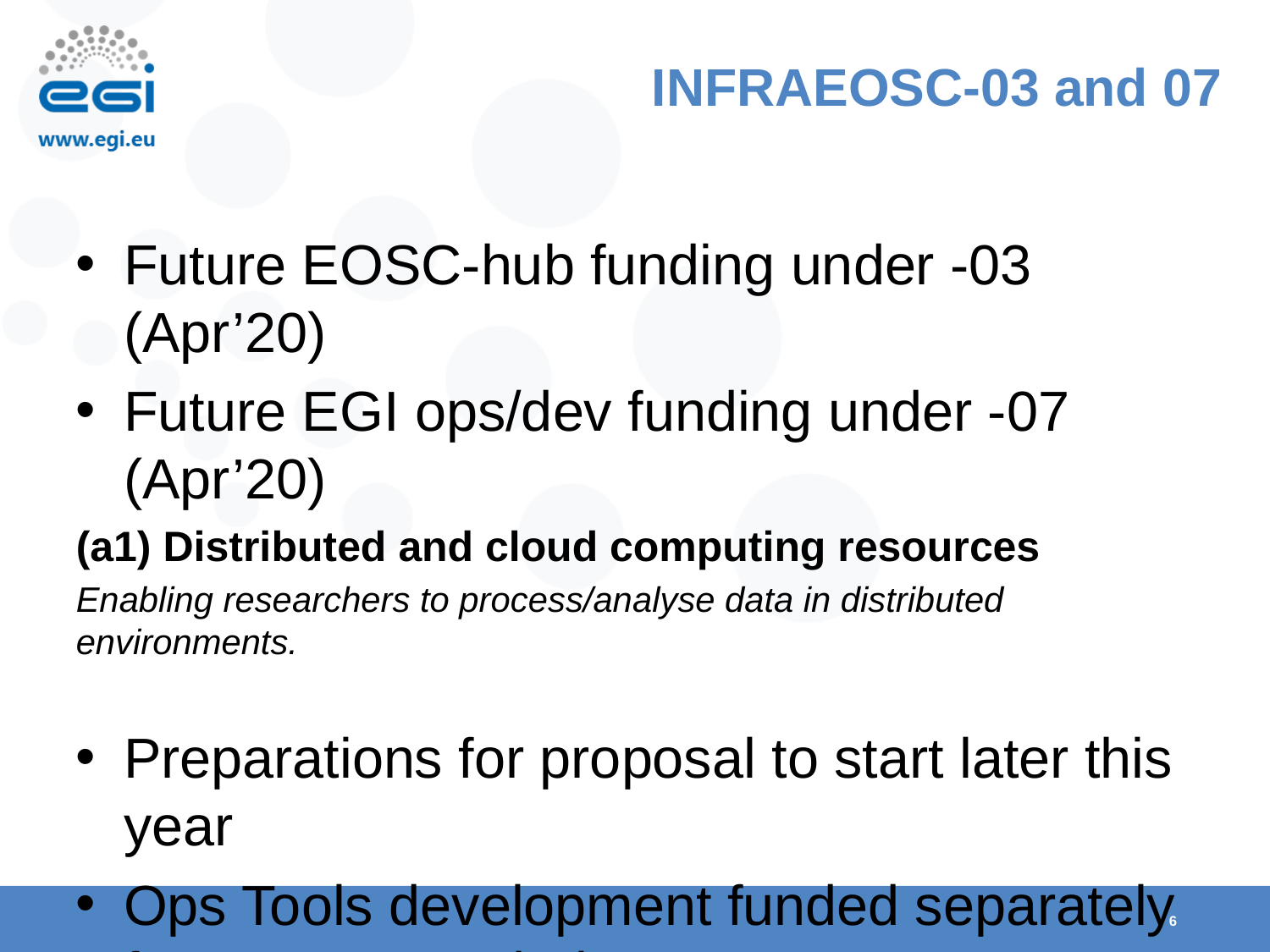

# INFRAEOSC-03 and 07
Future EOSC-hub funding under -03 (Apr’20)
Future EGI ops/dev funding under -07 (Apr’20)
(a1) Distributed and cloud computing resources
Enabling researchers to process/analyse data in distributed environments.

Preparations for proposal to start later this year
Ops Tools development funded separately for EGI, EOSC-hub